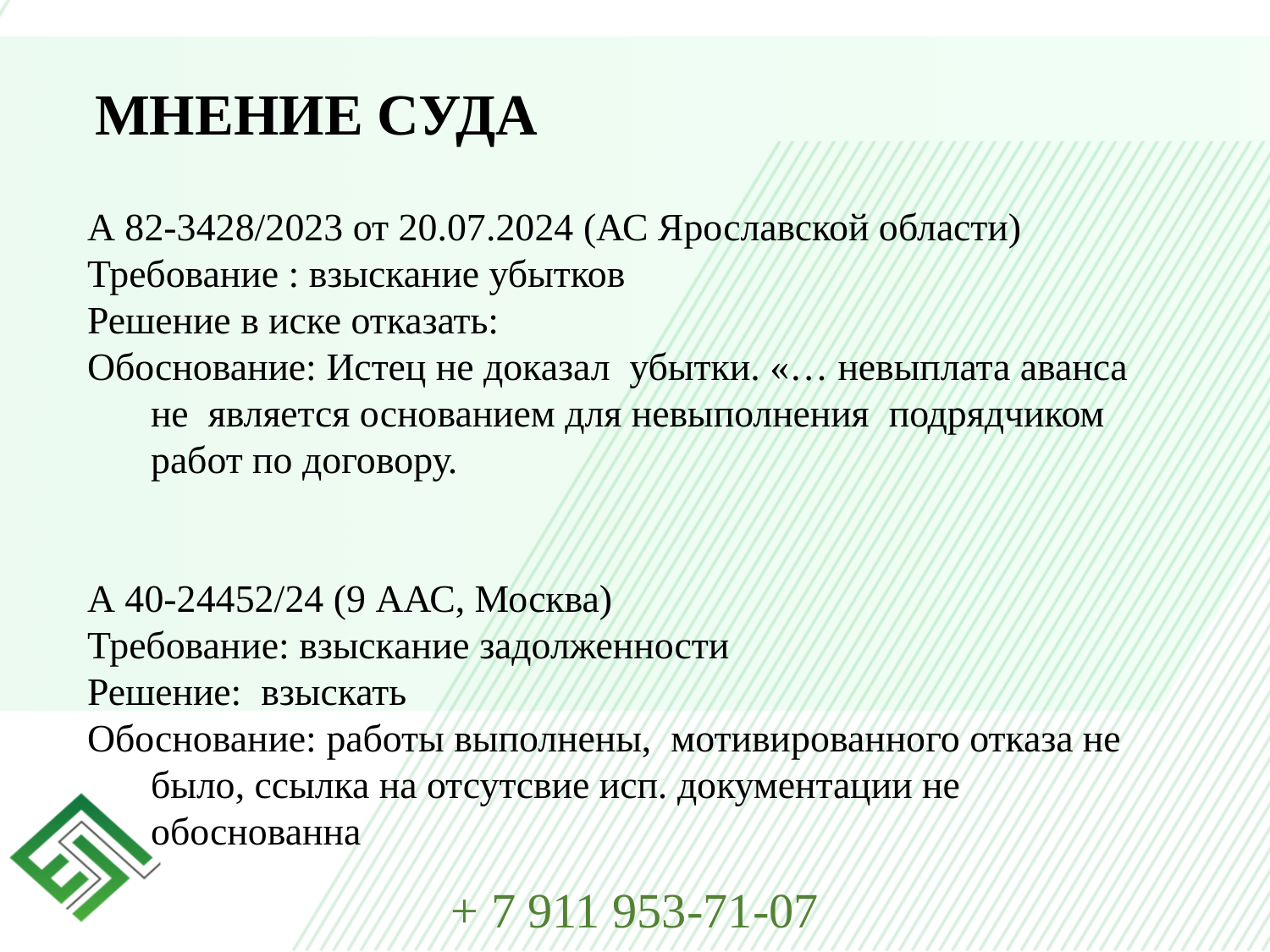

# МНЕНИЕ СУДА

А 82-3428/2023 от 20.07.2024 (АС Ярославской области)
Требование : взыскание убытков
Решение в иске отказать:
Обоснование: Истец не доказал  убытки. «… невыплата аванса не  является основанием для невыполнения  подрядчиком работ по договору.

А 40-24452/24 (9 ААС, Москва)
Требование: взыскание задолженности
Решение:  взыскать
Обоснование: работы выполнены,  мотивированного отказа не было, ссылка на отсутсвие исп. документации не обоснованна

+ 7 911 953-71-07